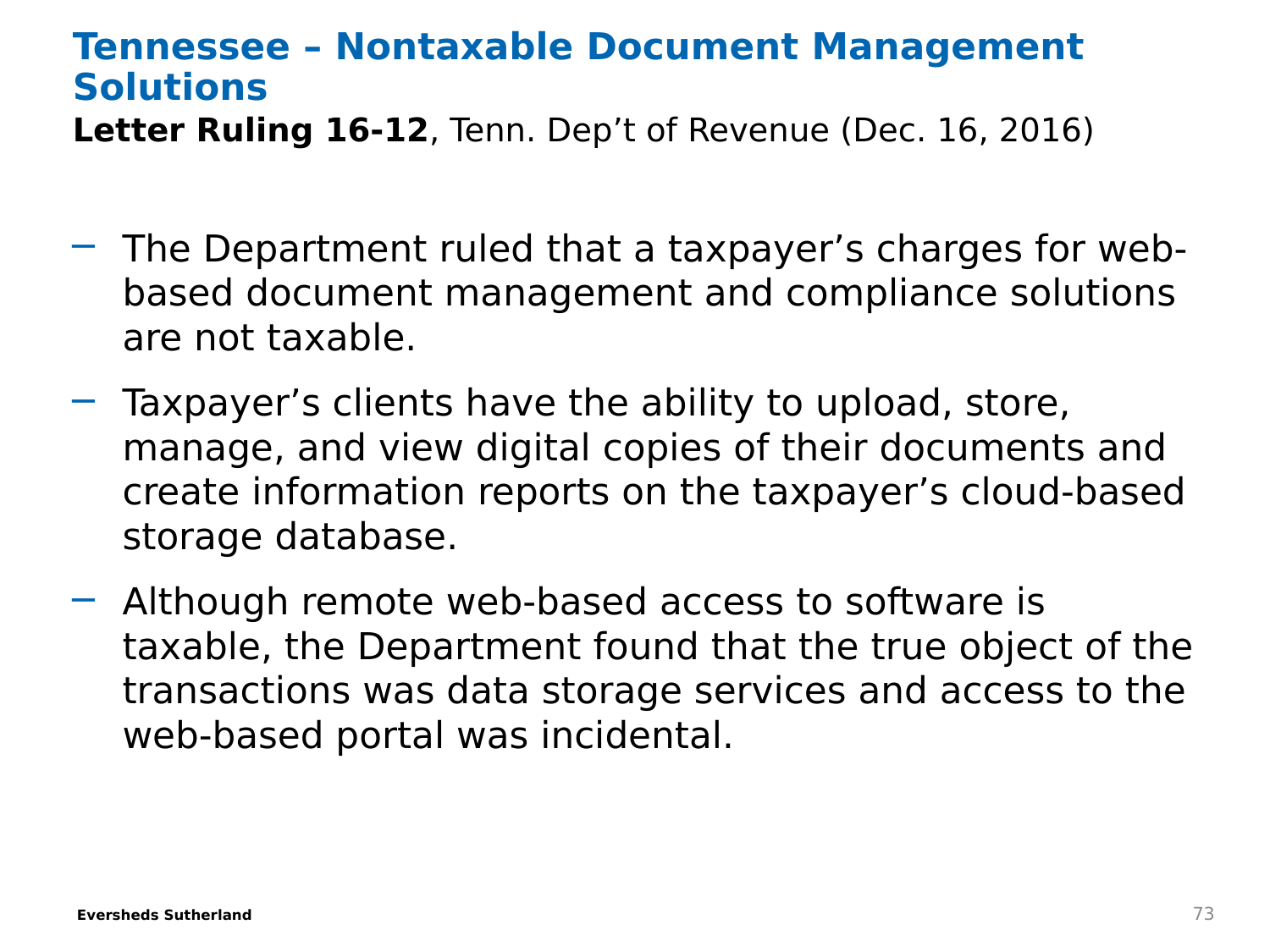

# Tennessee – Nontaxable Document Management Solutions
Letter Ruling 16-12, Tenn. Dep’t of Revenue (Dec. 16, 2016)
The Department ruled that a taxpayer’s charges for web-based document management and compliance solutions are not taxable.
Taxpayer’s clients have the ability to upload, store, manage, and view digital copies of their documents and create information reports on the taxpayer’s cloud-based storage database.
Although remote web-based access to software is taxable, the Department found that the true object of the transactions was data storage services and access to the web-based portal was incidental.
73